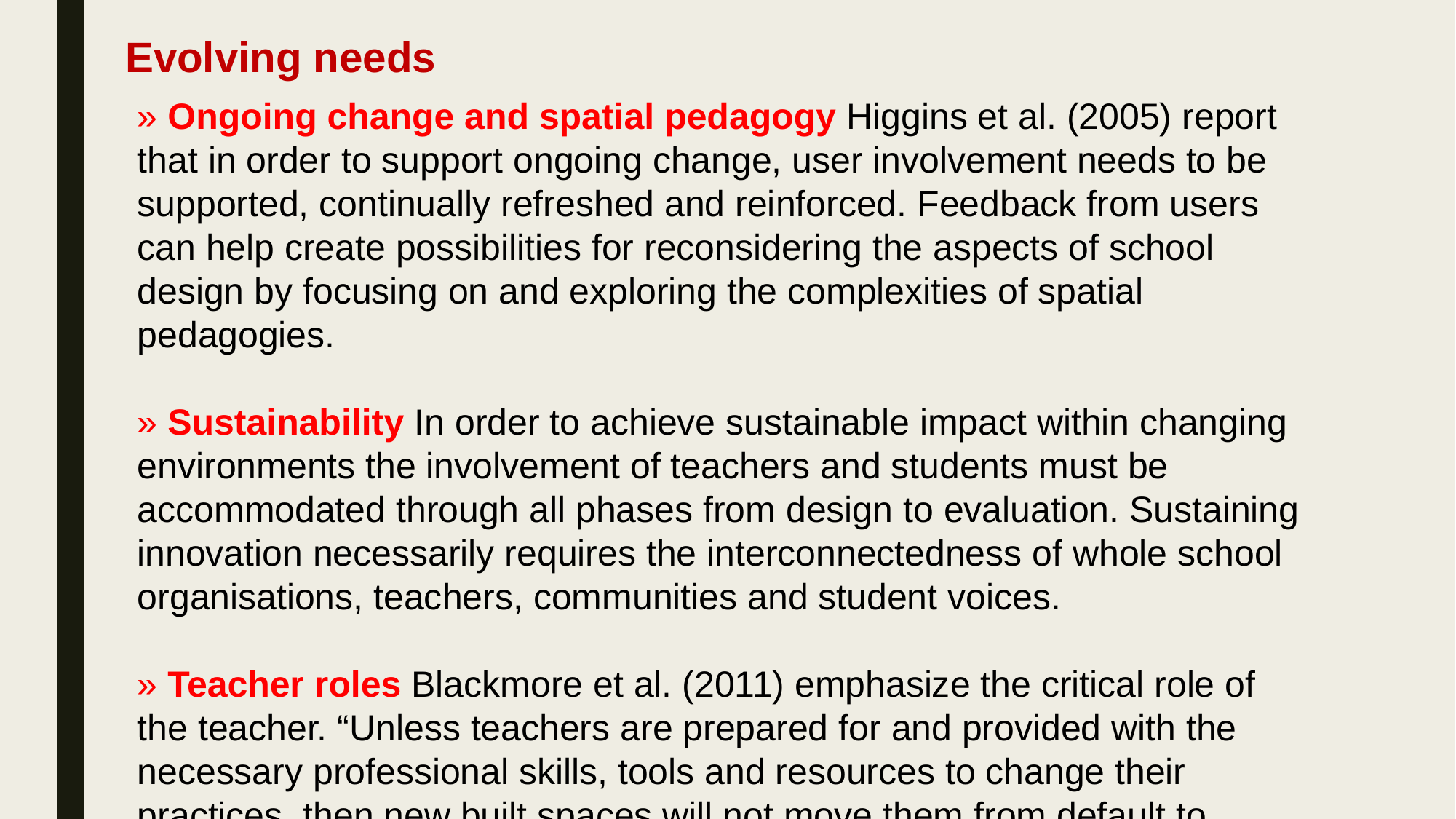

Evolving needs
» Ongoing change and spatial pedagogy Higgins et al. (2005) report that in order to support ongoing change, user involvement needs to be supported, continually refreshed and reinforced. Feedback from users can help create possibilities for reconsidering the aspects of school design by focusing on and exploring the complexities of spatial pedagogies.

» Sustainability In order to achieve sustainable impact within changing environments the involvement of teachers and students must be accommodated through all phases from design to evaluation. Sustaining innovation necessarily requires the interconnectedness of whole school organisations, teachers, communities and student voices.

» Teacher roles Blackmore et al. (2011) emphasize the critical role of the teacher. “Unless teachers are prepared for and provided with the necessary professional skills, tools and resources to change their practices, then new built spaces will not move them from default to innovative pedagogies